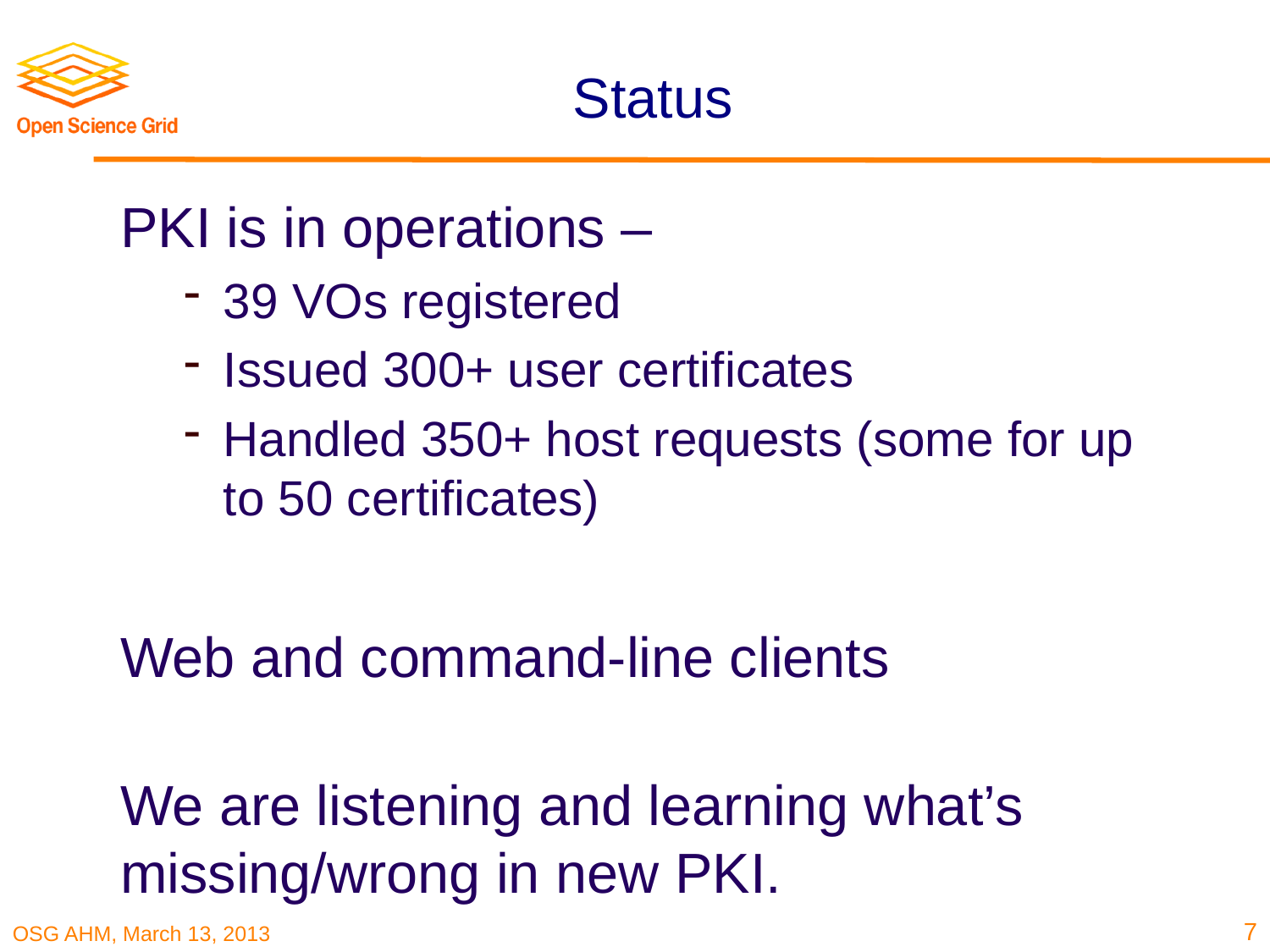

# Status
PKI is in operations –
39 VOs registered
Issued 300+ user certificates
Handled 350+ host requests (some for up to 50 certificates)

Web and command-line clients

We are listening and learning what’s missing/wrong in new PKI.

7